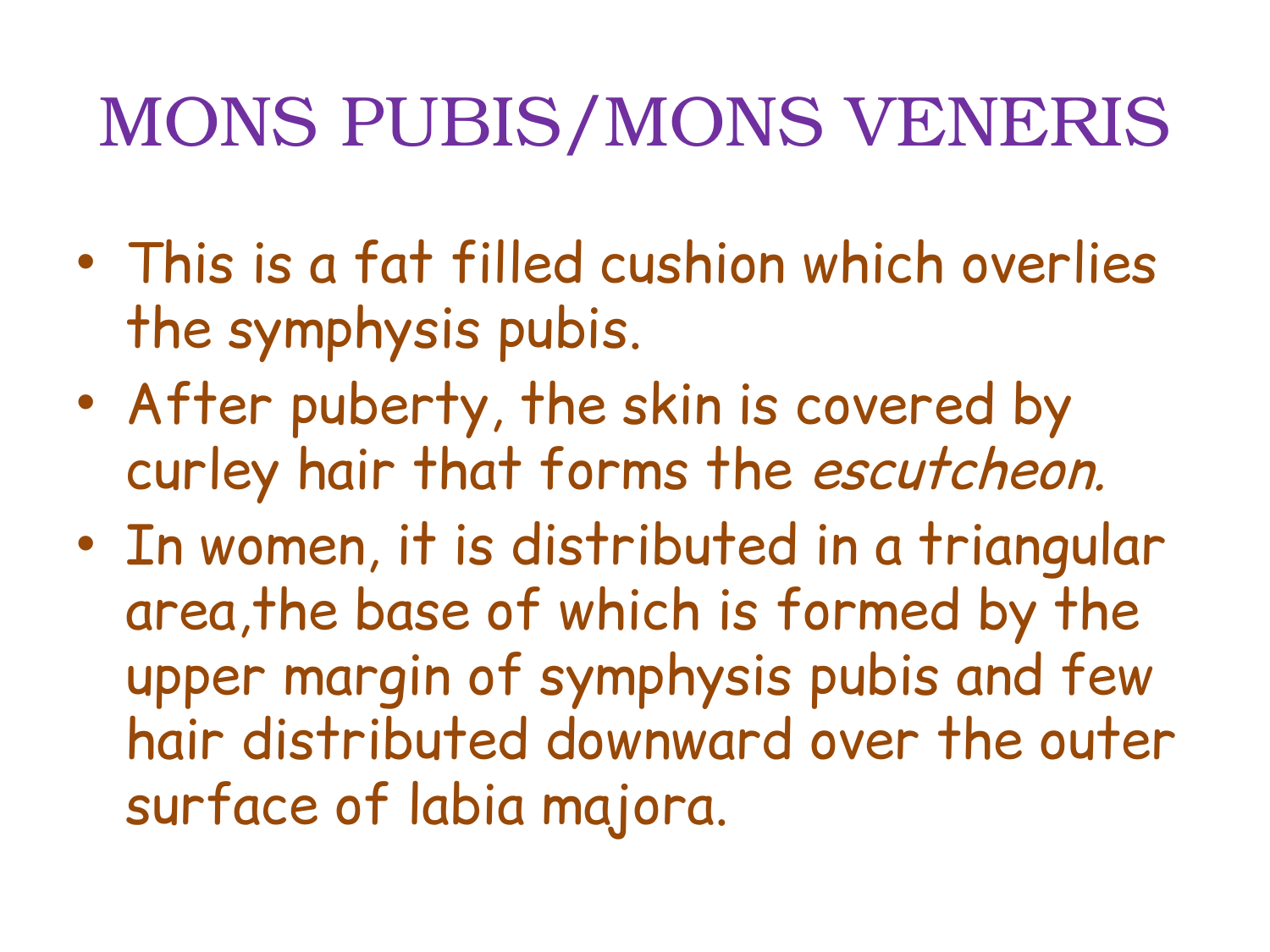

# MONS PUBIS/MONS VENERIS
This is a fat filled cushion which overlies the symphysis pubis.
After puberty, the skin is covered by curley hair that forms the escutcheon.
In women, it is distributed in a triangular area,the base of which is formed by the upper margin of symphysis pubis and few hair distributed downward over the outer surface of labia majora.